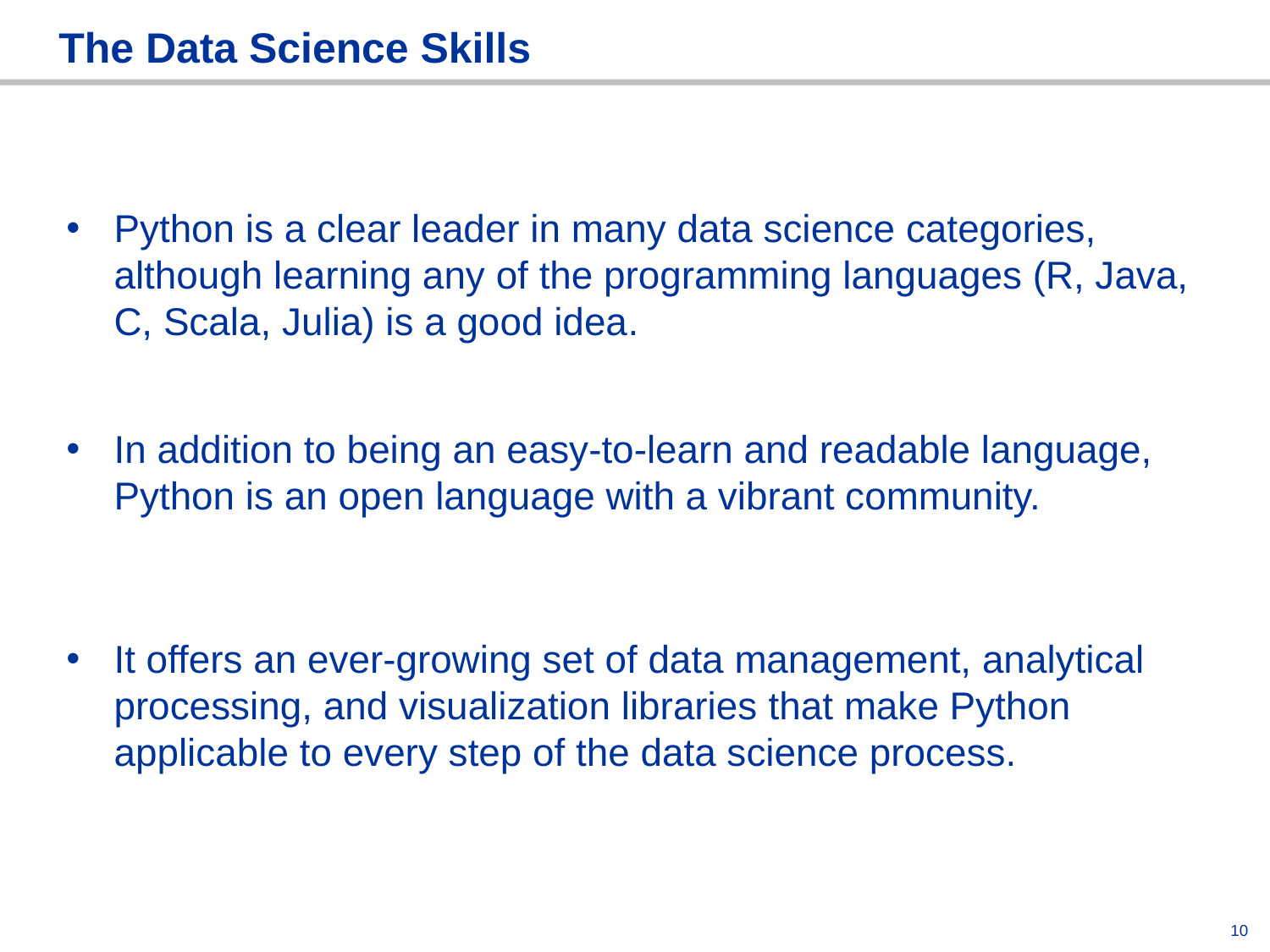

# The Data Science Skills
Python is a clear leader in many data science categories, although learning any of the programming languages (R, Java, C, Scala, Julia) is a good idea.
In addition to being an easy-to-learn and readable language, Python is an open language with a vibrant community.
It offers an ever-growing set of data management, analytical processing, and visualization libraries that make Python applicable to every step of the data science process.